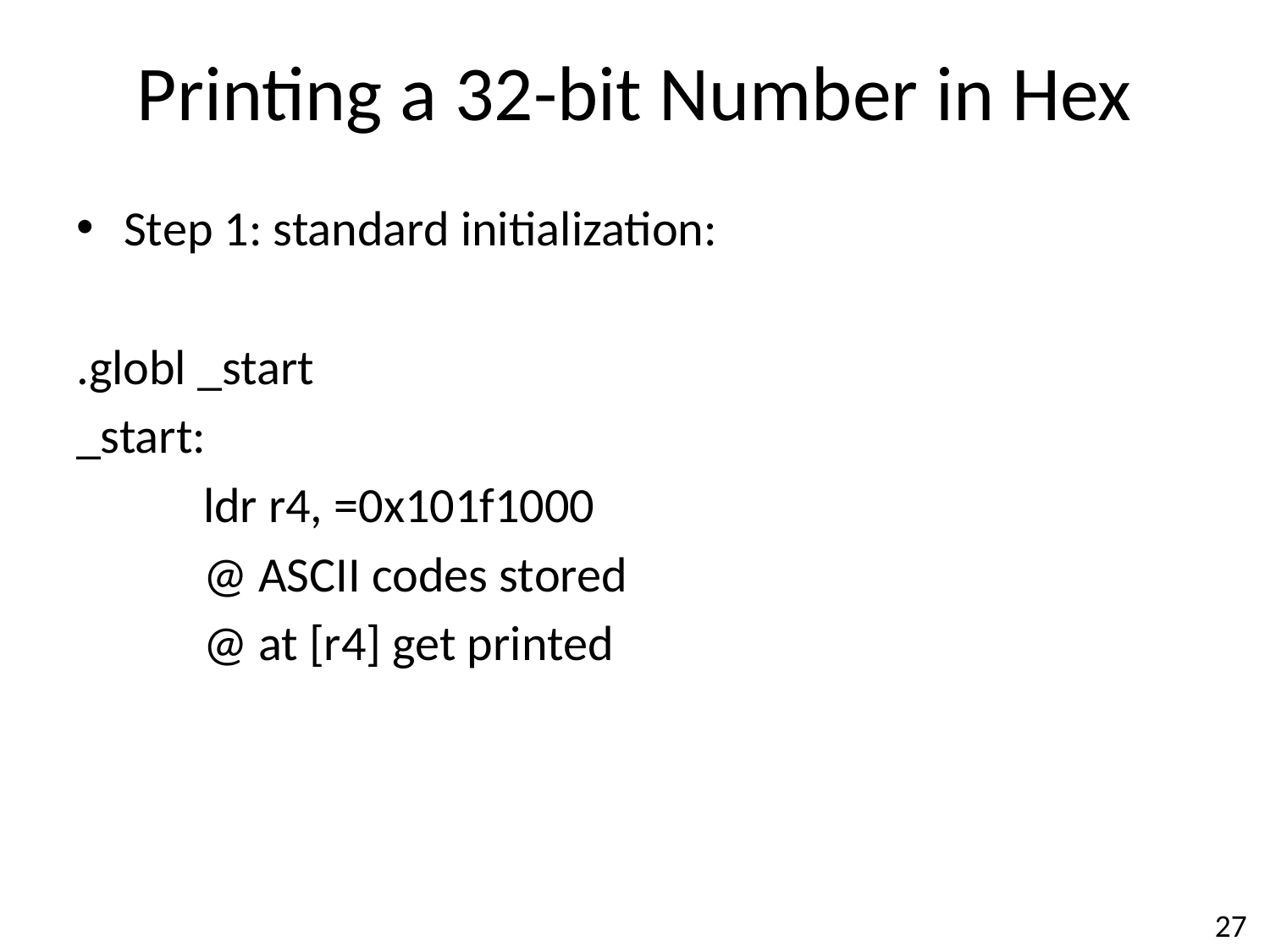

# Printing a 32-bit Number in Hex
Step 1: standard initialization:

.globl _start
_start:
	ldr r4, =0x101f1000
	@ ASCII codes stored
	@ at [r4] get printed

27